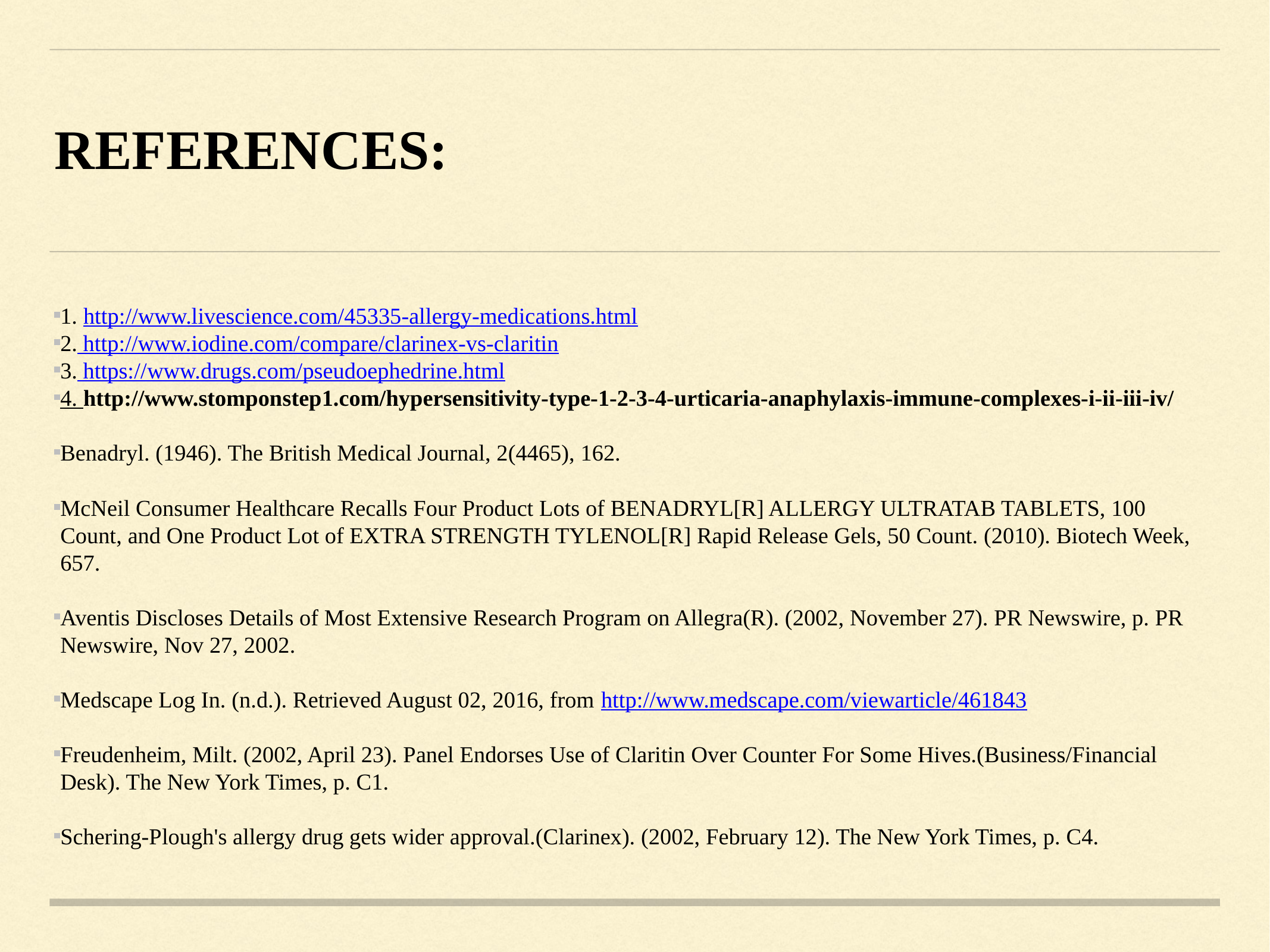

# References:
1. http://www.livescience.com/45335-allergy-medications.html
2. http://www.iodine.com/compare/clarinex-vs-claritin
3. https://www.drugs.com/pseudoephedrine.html
4. http://www.stomponstep1.com/hypersensitivity-type-1-2-3-4-urticaria-anaphylaxis-immune-complexes-i-ii-iii-iv/

Benadryl. (1946). The British Medical Journal, 2(4465), 162.

McNeil Consumer Healthcare Recalls Four Product Lots of BENADRYL[R] ALLERGY ULTRATAB TABLETS, 100 Count, and One Product Lot of EXTRA STRENGTH TYLENOL[R] Rapid Release Gels, 50 Count. (2010). Biotech Week, 657.

Aventis Discloses Details of Most Extensive Research Program on Allegra(R). (2002, November 27). PR Newswire, p. PR Newswire, Nov 27, 2002.

Medscape Log In. (n.d.). Retrieved August 02, 2016, from http://www.medscape.com/viewarticle/461843

Freudenheim, Milt. (2002, April 23). Panel Endorses Use of Claritin Over Counter For Some Hives.(Business/Financial Desk). The New York Times, p. C1.

Schering-Plough's allergy drug gets wider approval.(Clarinex). (2002, February 12). The New York Times, p. C4.